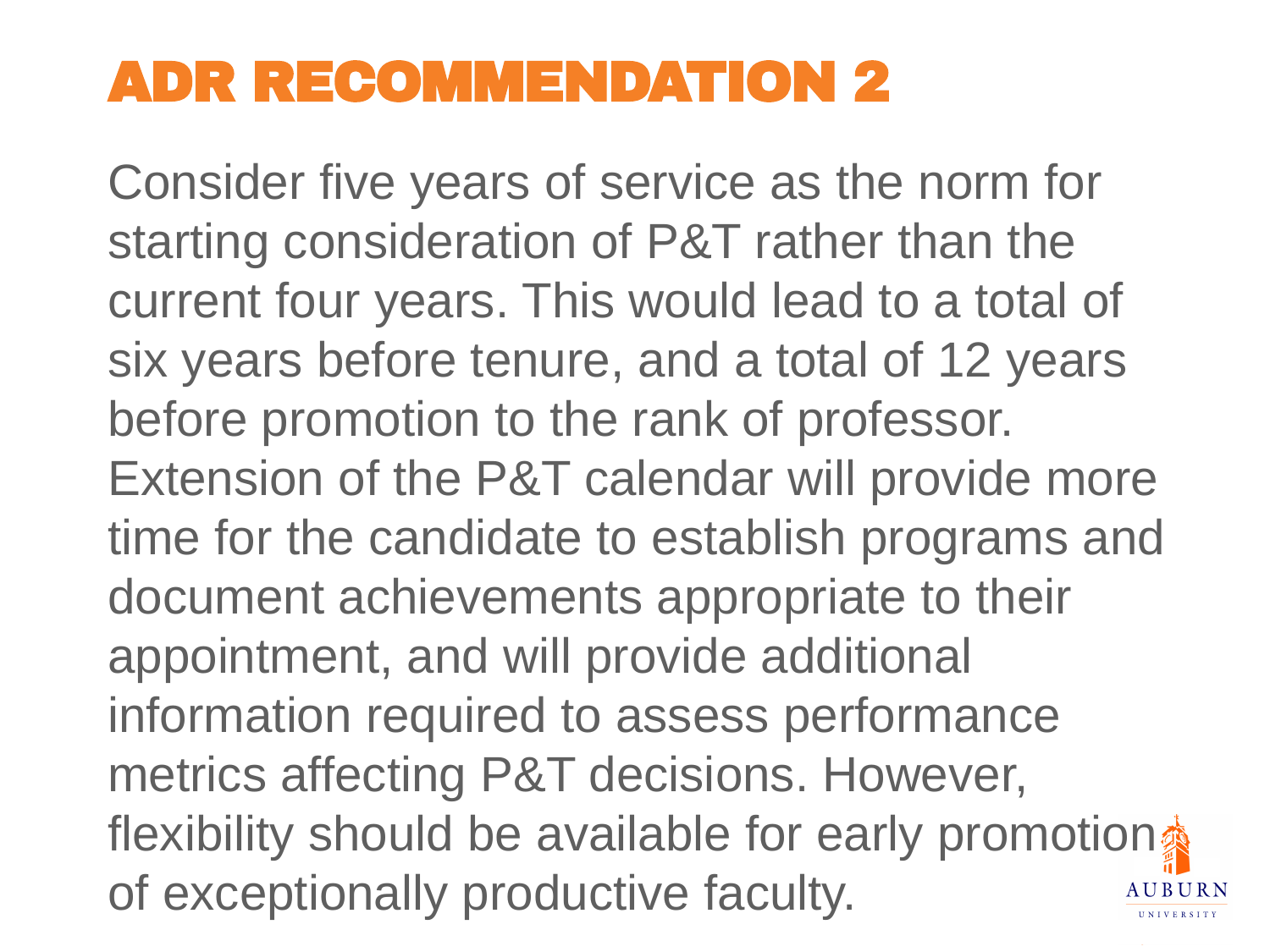

ADR Recommendation 2

Consider five years of service as the norm for starting consideration of P&T rather than the current four years. This would lead to a total of six years before tenure, and a total of 12 years before promotion to the rank of professor. Extension of the P&T calendar will provide more time for the candidate to establish programs and document achievements appropriate to their appointment, and will provide additional information required to assess performance metrics affecting P&T decisions. However, flexibility should be available for early promotion of exceptionally productive faculty.